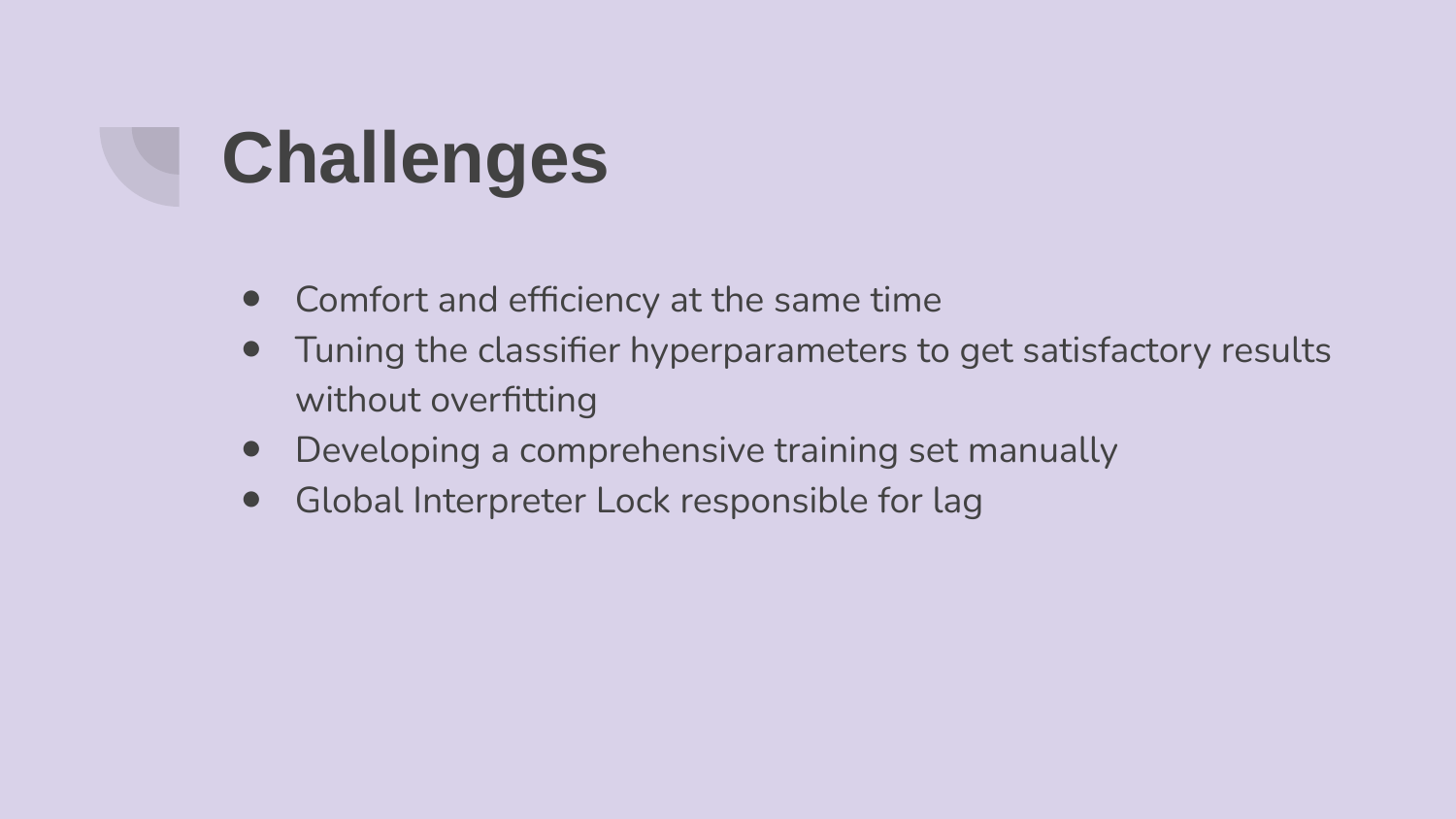

# Challenges
Comfort and efficiency at the same time
Tuning the classifier hyperparameters to get satisfactory results without overfitting
Developing a comprehensive training set manually
Global Interpreter Lock responsible for lag